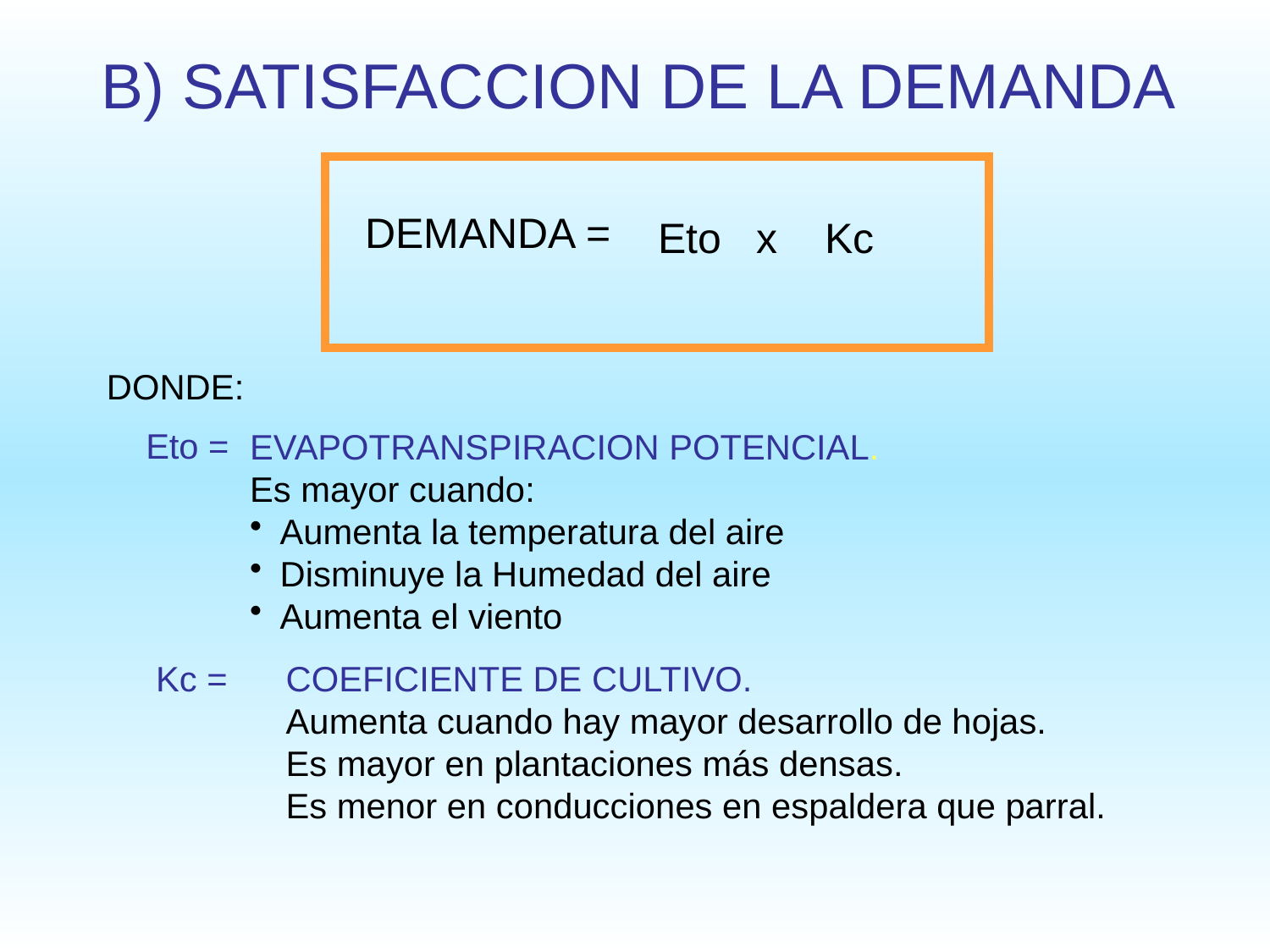

#
B) SATISFACCION DE LA DEMANDA

DEMANDA =
Eto   x    Kc
DONDE:
Eto =
EVAPOTRANSPIRACION POTENCIAL.
Es mayor cuando:
Aumenta la temperatura del aire
Disminuye la Humedad del aire
Aumenta el viento
Kc =
COEFICIENTE DE CULTIVO.
Aumenta cuando hay mayor desarrollo de hojas.
Es mayor en plantaciones más densas.
Es menor en conducciones en espaldera que parral.